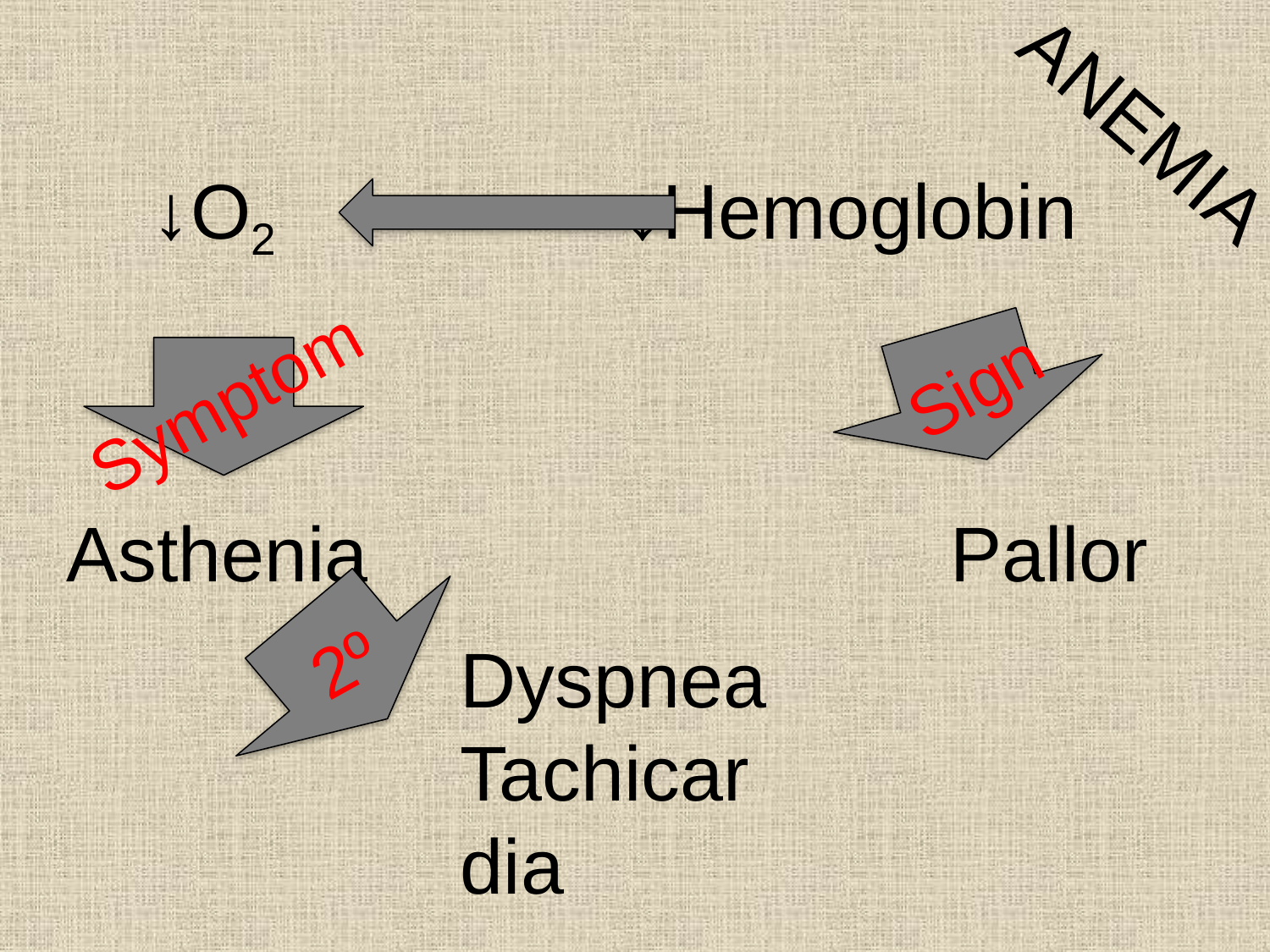

ANEMIA
↓O2
↓Hemoglobin

Sign

Symptom
Asthenia
Pallor

2º
Dyspnea
Tachicardia